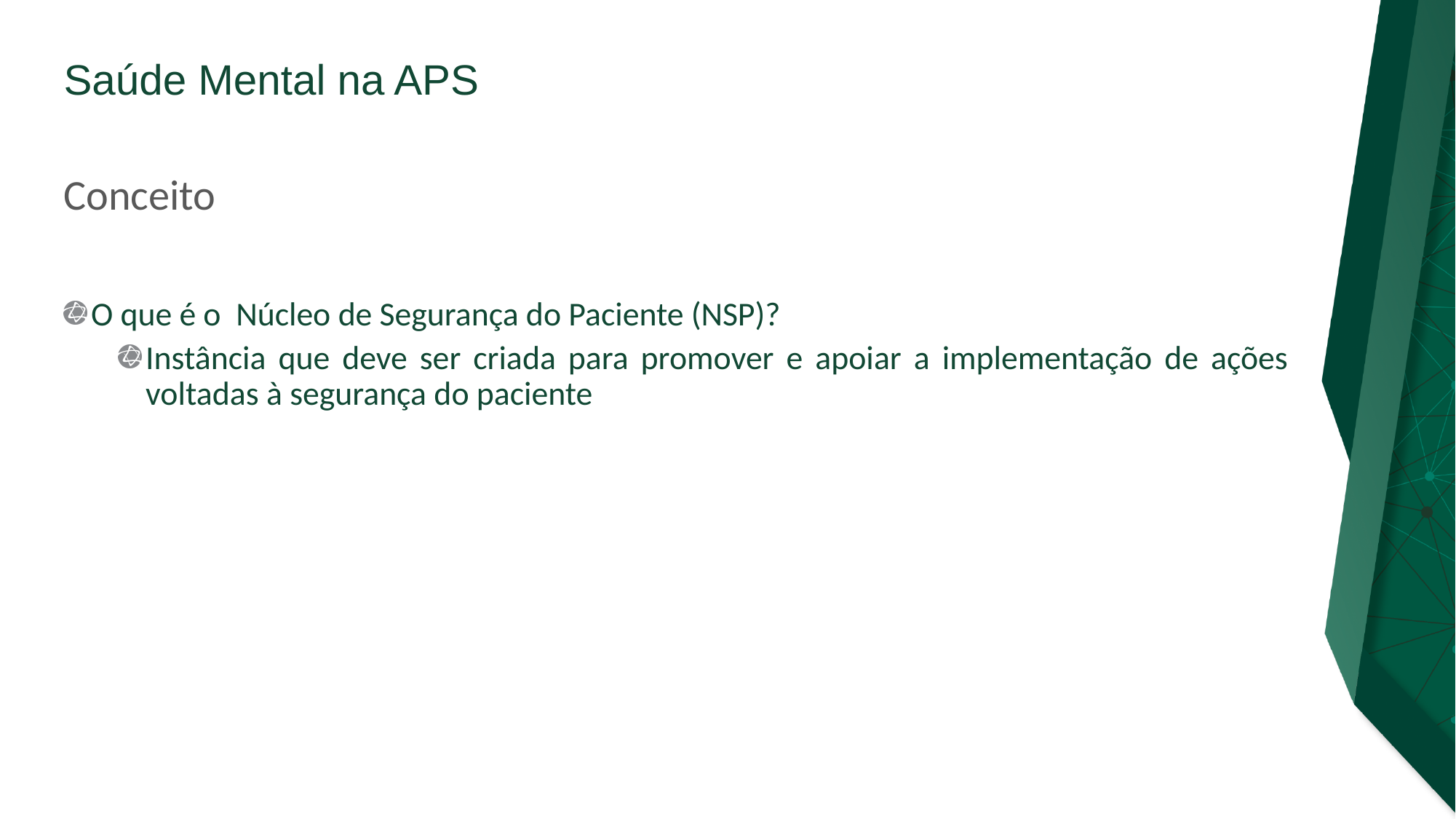

# Conceito
O que é o  Núcleo de Segurança do Paciente (NSP)?
Instância que deve ser criada para promover e apoiar a implementação de ações voltadas à segurança do paciente